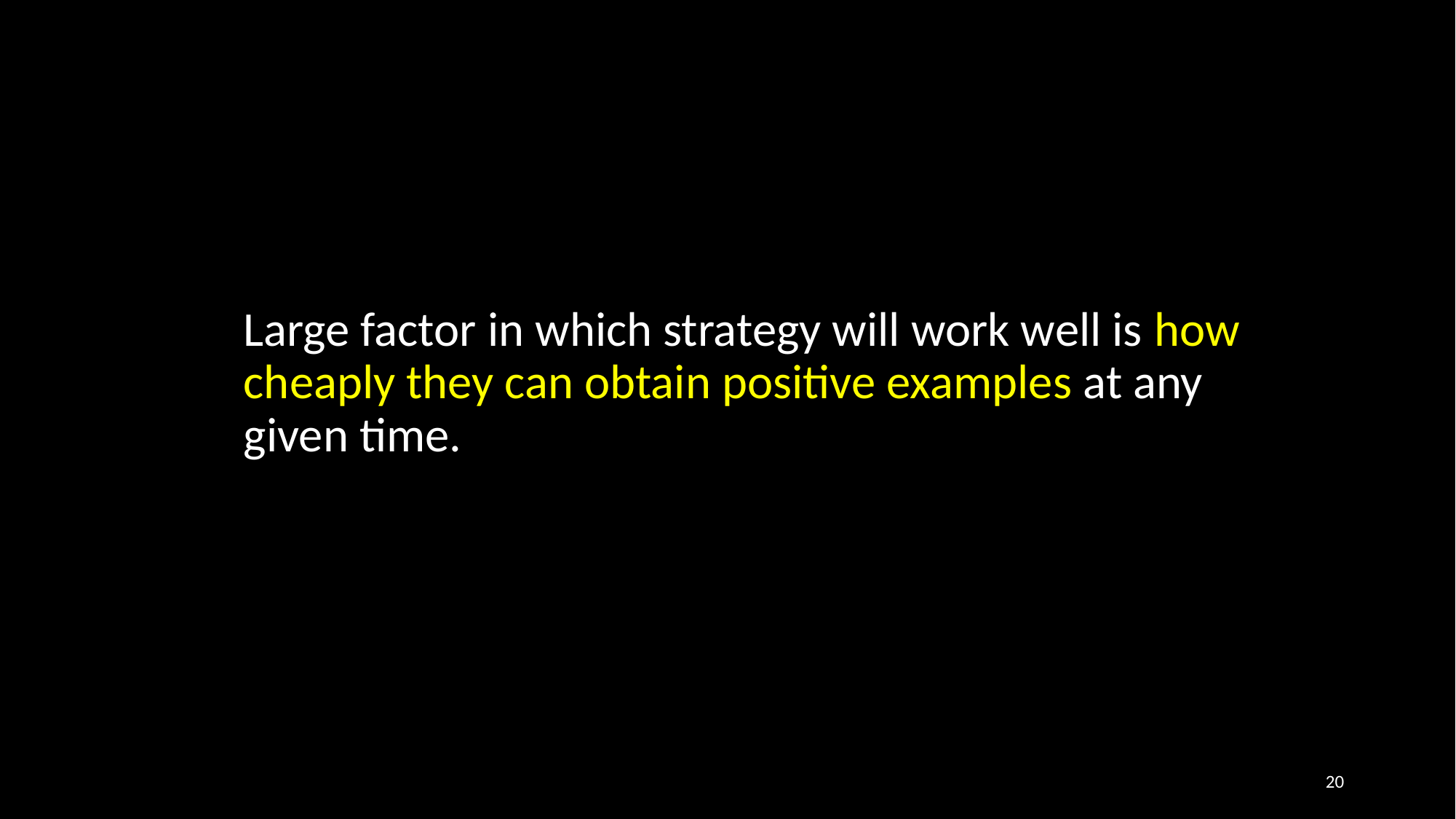

Large factor in which strategy will work well is how cheaply they can obtain positive examples at any given time.
20